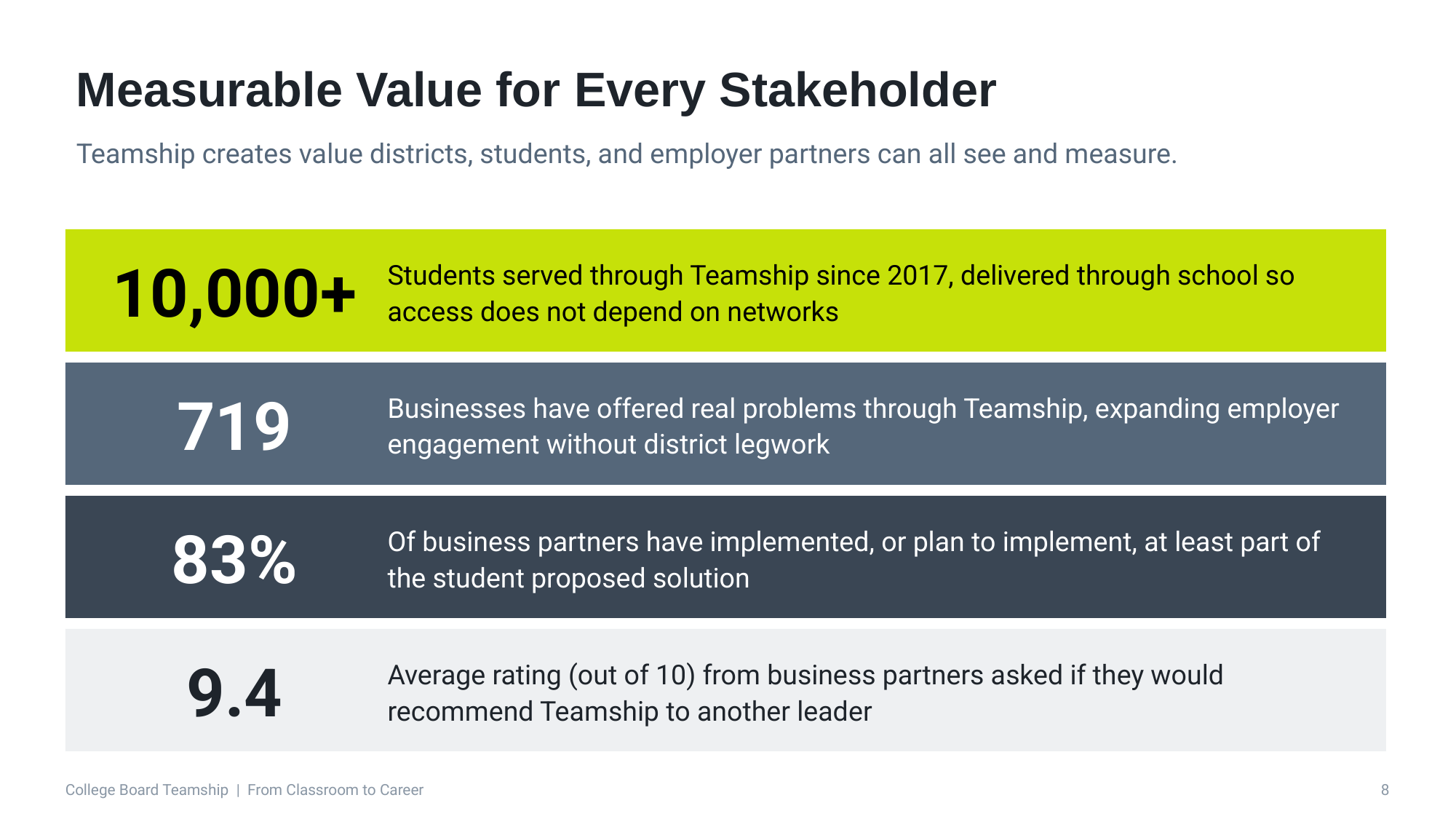

Measurable Value for Every Stakeholder
Teamship creates value districts, students, and employer partners can all see and measure.

10,000+
Students served through Teamship since 2017, delivered through school so access does not depend on networks

719
Businesses have offered real problems through Teamship, expanding employer engagement without district legwork

83%
Of business partners have implemented, or plan to implement, at least part of the student proposed solution

9.4
Average rating (out of 10) from business partners asked if they would recommend Teamship to another leader
College Board Teamship  |  From Classroom to Career
8